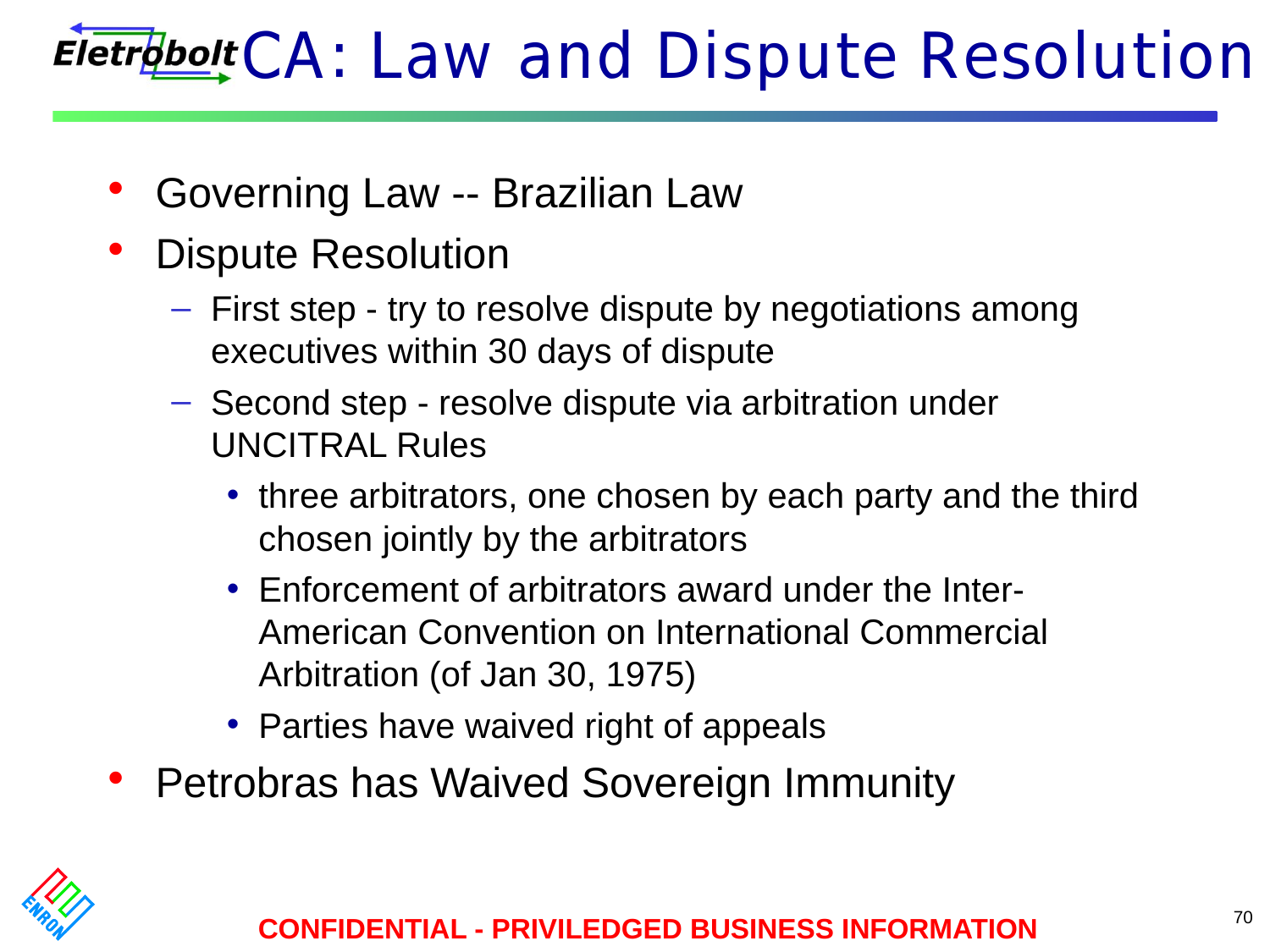

# CA: Law and Dispute Resolution
Governing Law -- Brazilian Law
Dispute Resolution
First step - try to resolve dispute by negotiations among executives within 30 days of dispute
Second step - resolve dispute via arbitration under UNCITRAL Rules
three arbitrators, one chosen by each party and the third chosen jointly by the arbitrators
Enforcement of arbitrators award under the Inter-American Convention on International Commercial Arbitration (of Jan 30, 1975)
Parties have waived right of appeals
Petrobras has Waived Sovereign Immunity